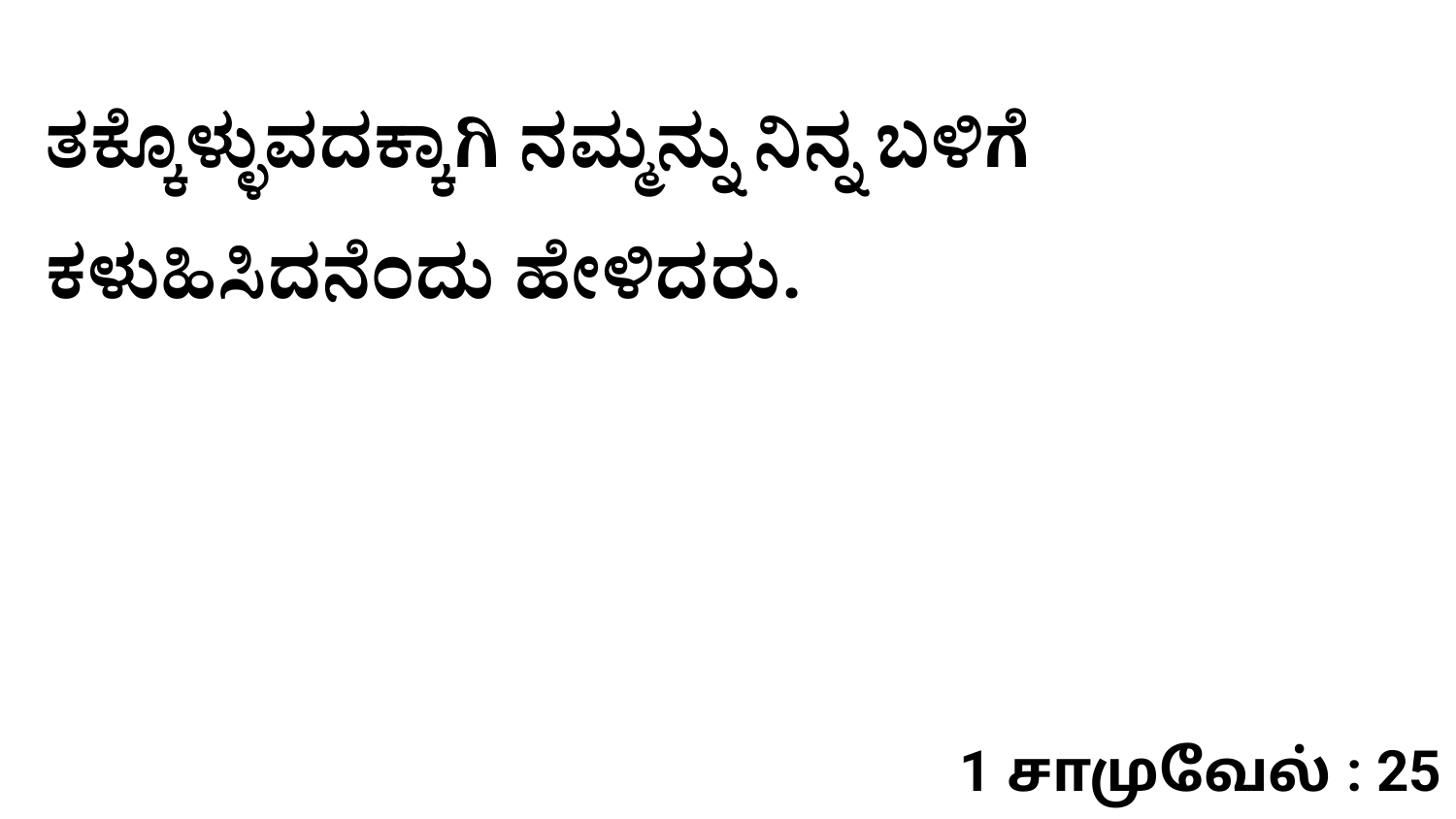

ತಕ್ಕೊಳ್ಳುವದಕ್ಕಾಗಿ ನಮ್ಮನ್ನು ನಿನ್ನ ಬಳಿಗೆ ಕಳುಹಿಸಿದನೆಂದು ಹೇಳಿದರು.
1 சாமுவேல் : 25